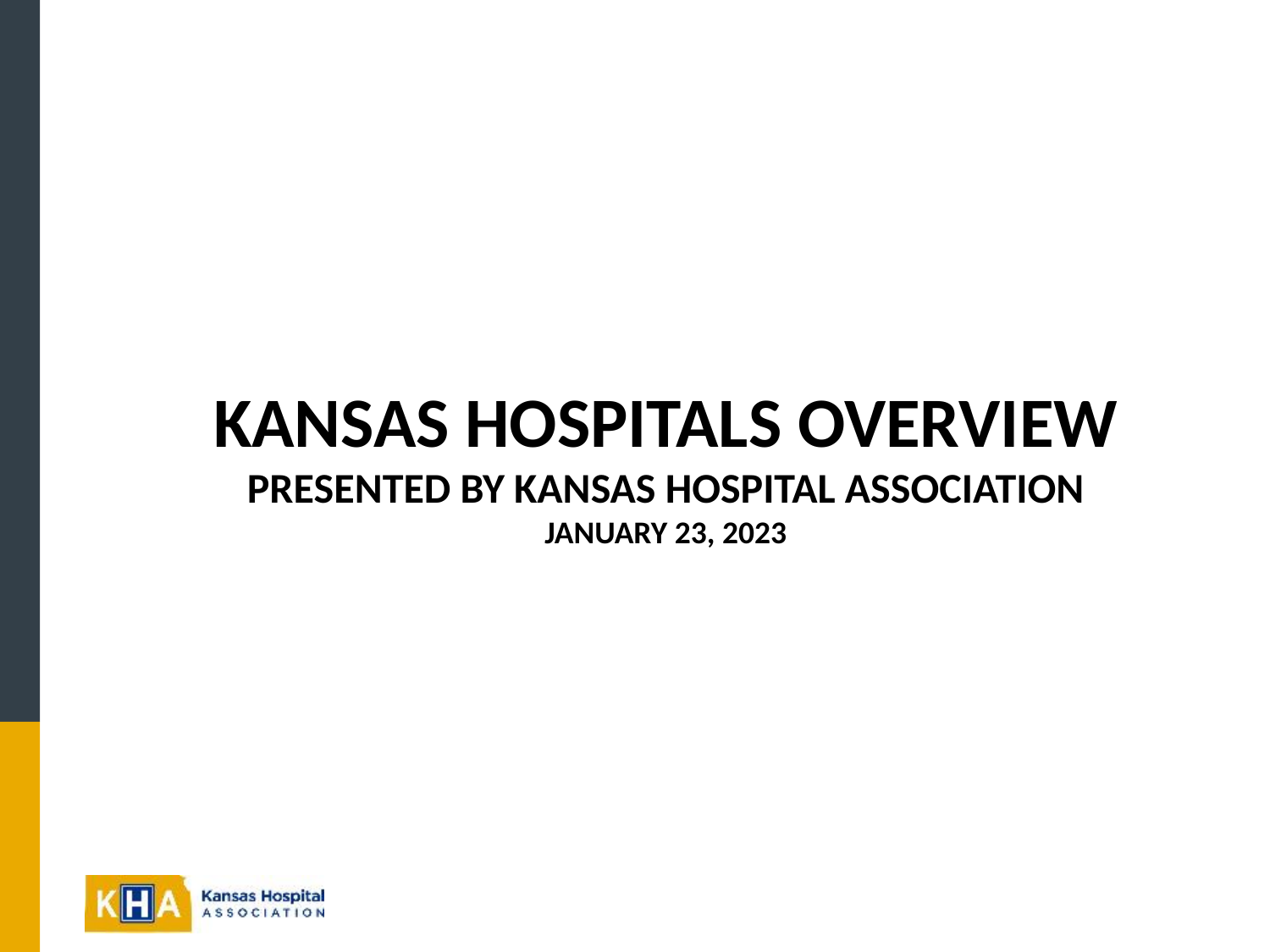

# Kansas Hospitals Overview Presented by Kansas Hospital Association January 23, 2023